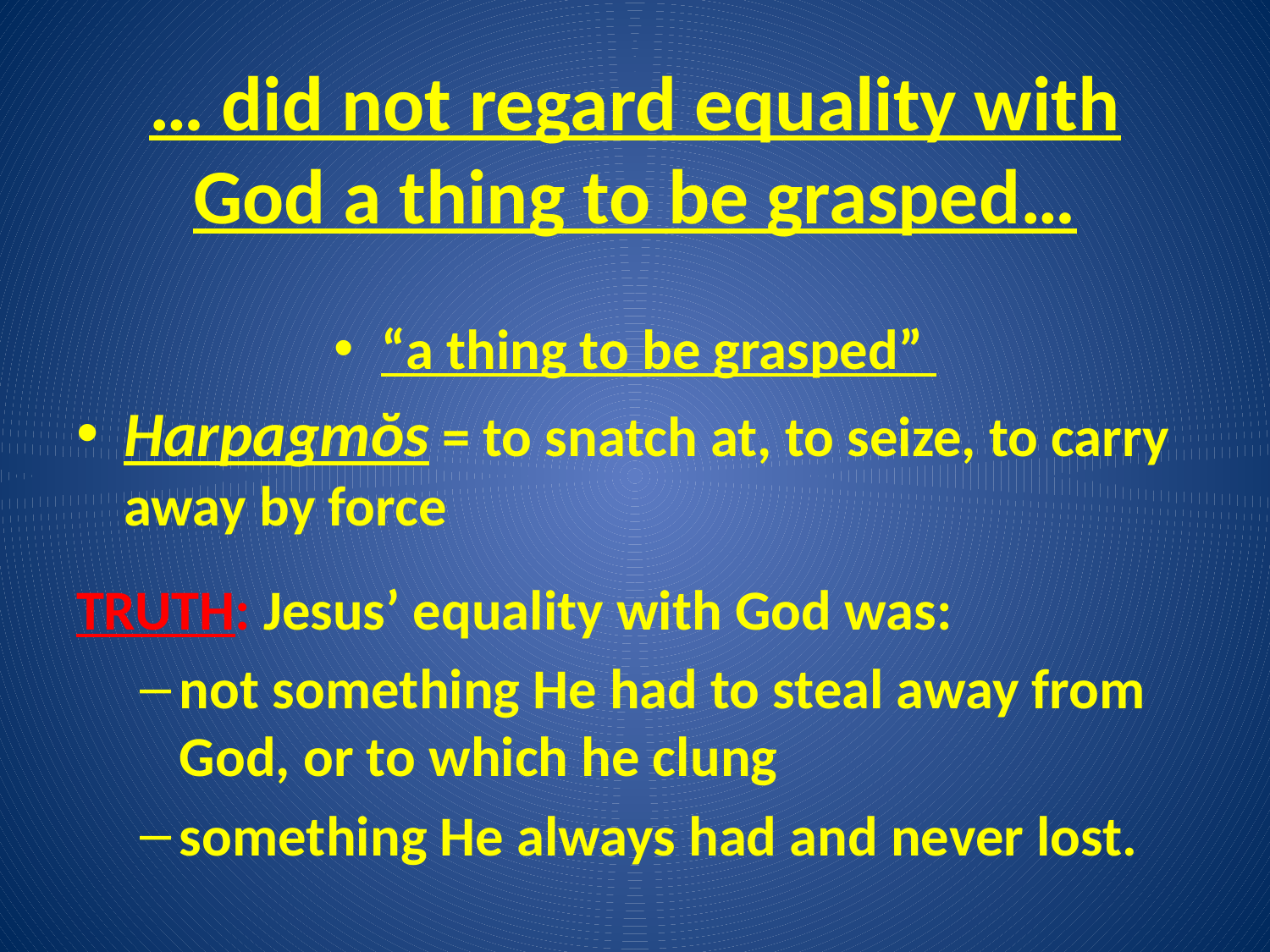

# … did not regard equality with God a thing to be grasped…
“a thing to be grasped”
Harpagmŏs = to snatch at, to seize, to carry away by force

TRUTH: Jesus’ equality with God was:
not something He had to steal away from God, or to which he clung
something He always had and never lost.